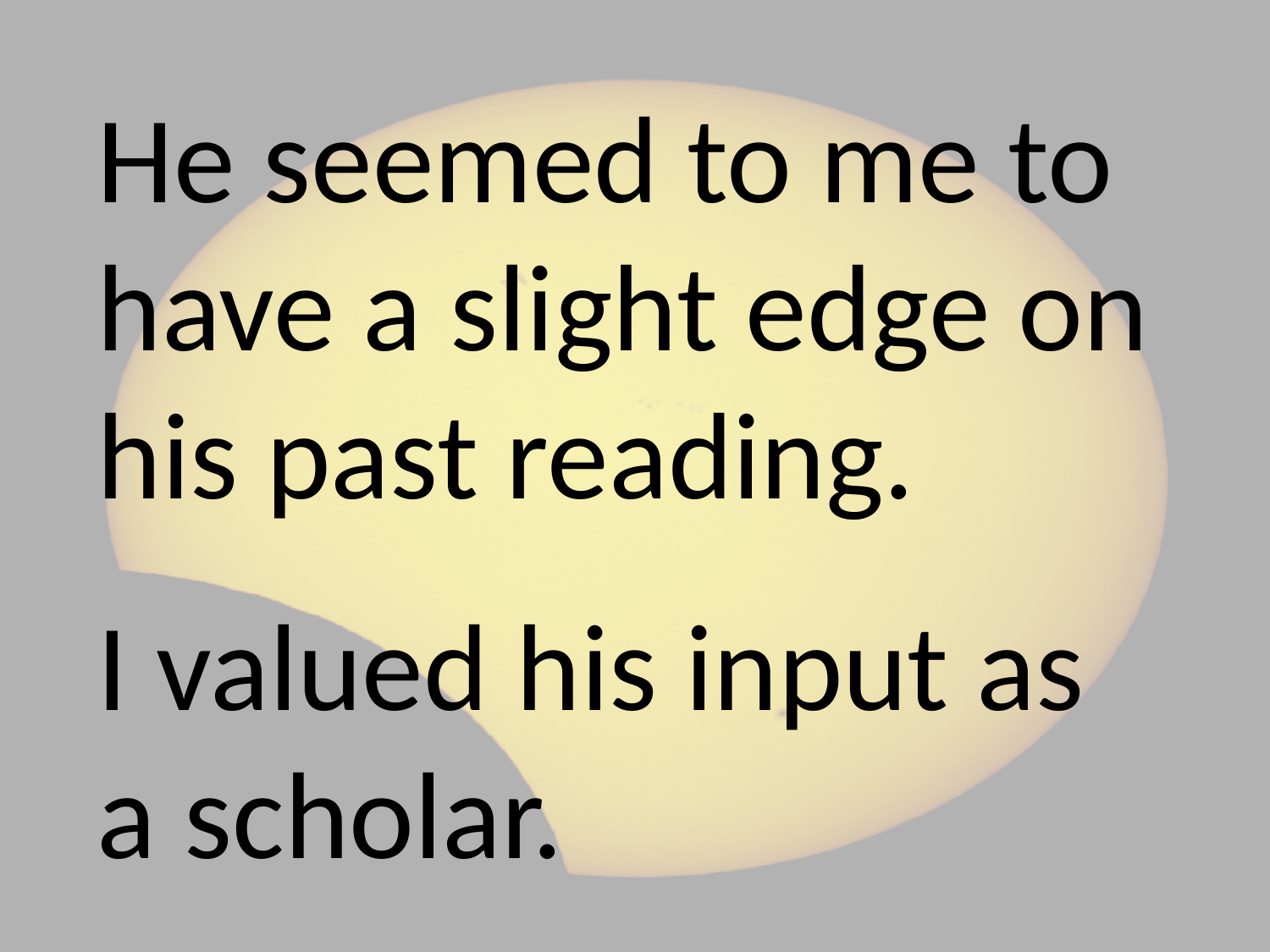

# He seemed to me to have a slight edge on his past reading. I valued his input as a scholar.